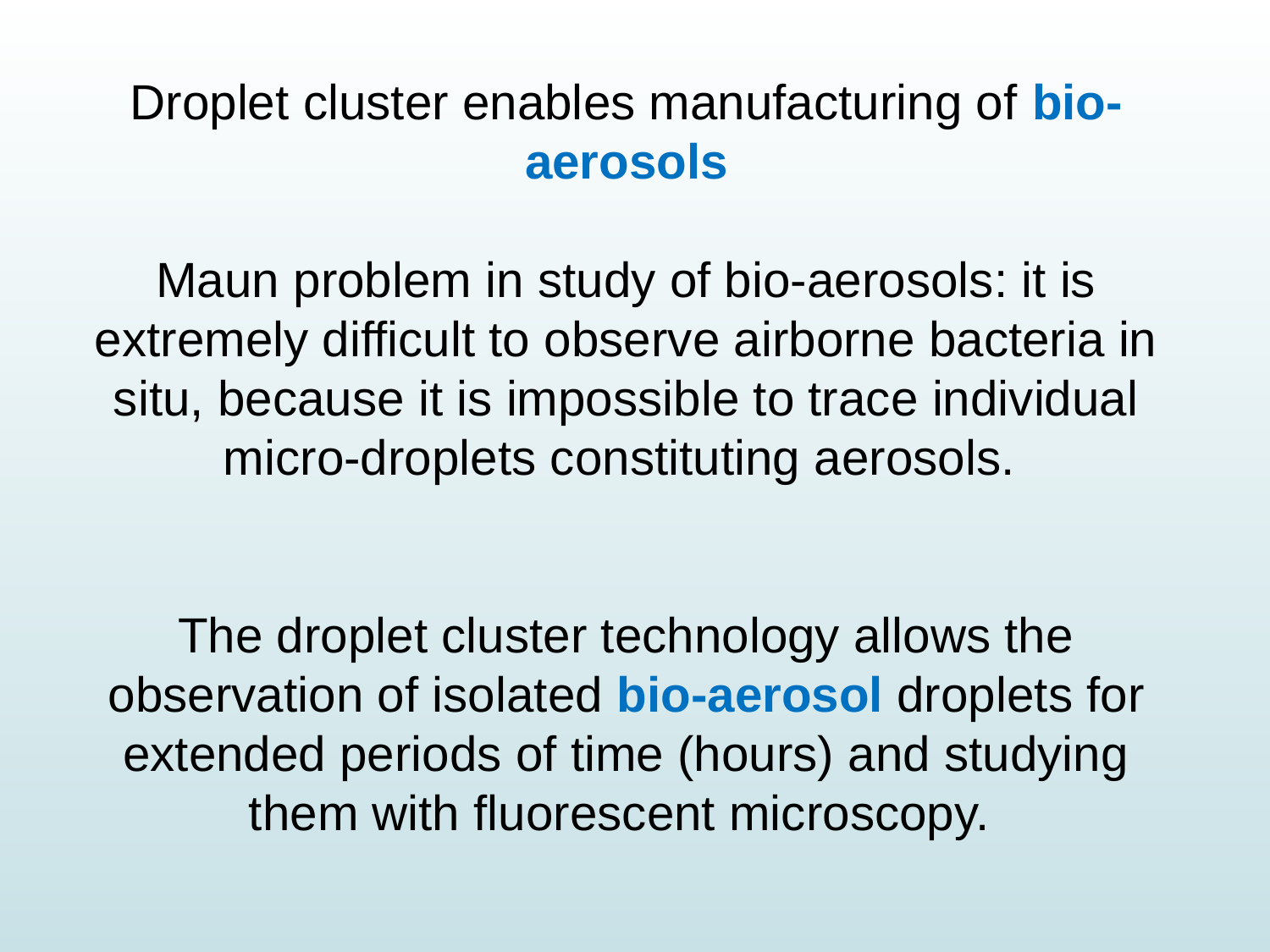

# Droplet cluster enables manufacturing of bio-aerosols Maun problem in study of bio-aerosols: it is extremely difficult to observe airborne bacteria in situ, because it is impossible to trace individual micro-droplets constituting aerosols. The droplet cluster technology allows the observation of isolated bio-aerosol droplets for extended periods of time (hours) and studying them with fluorescent microscopy.